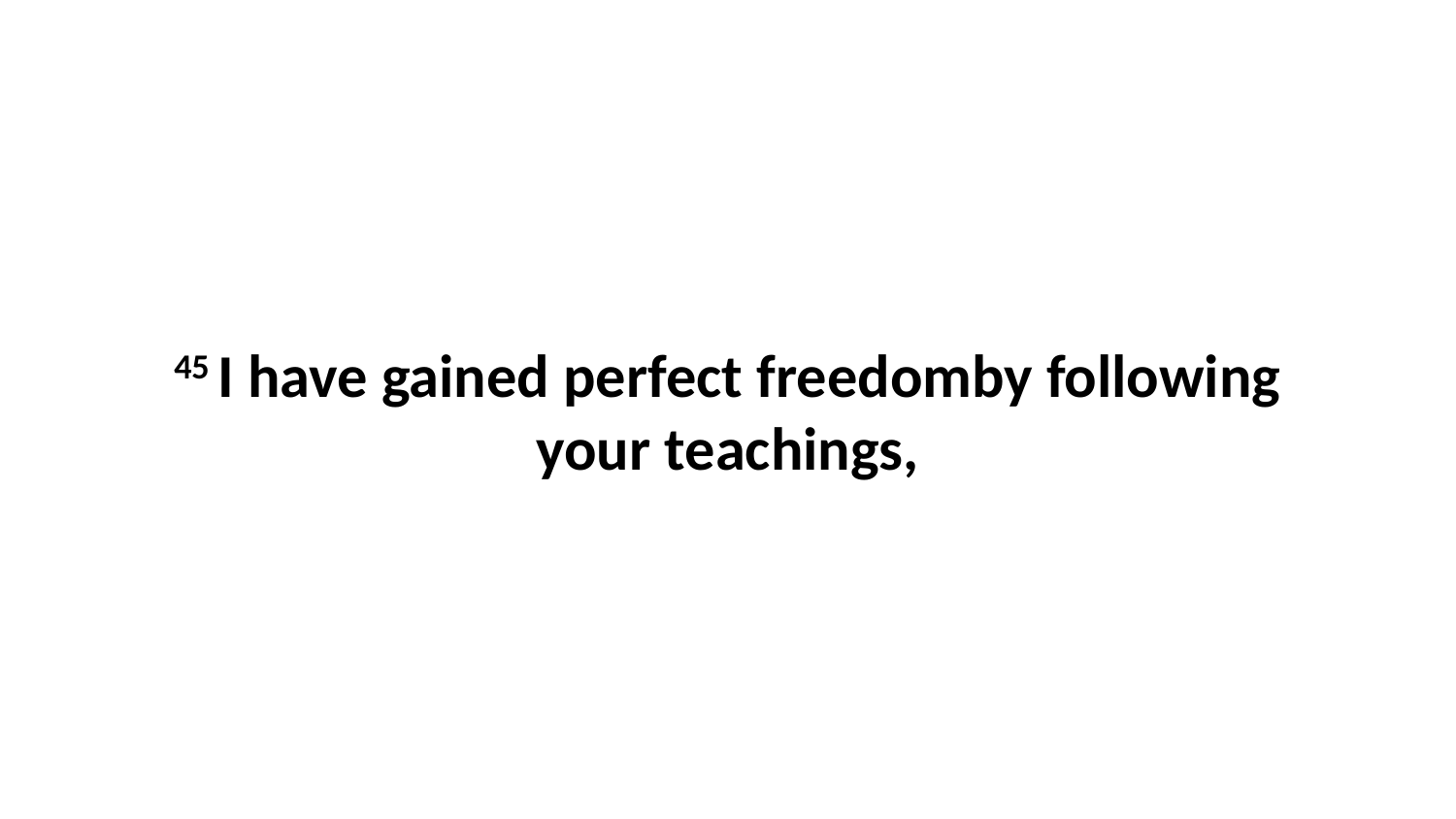

45 I have gained perfect freedomby following your teachings,